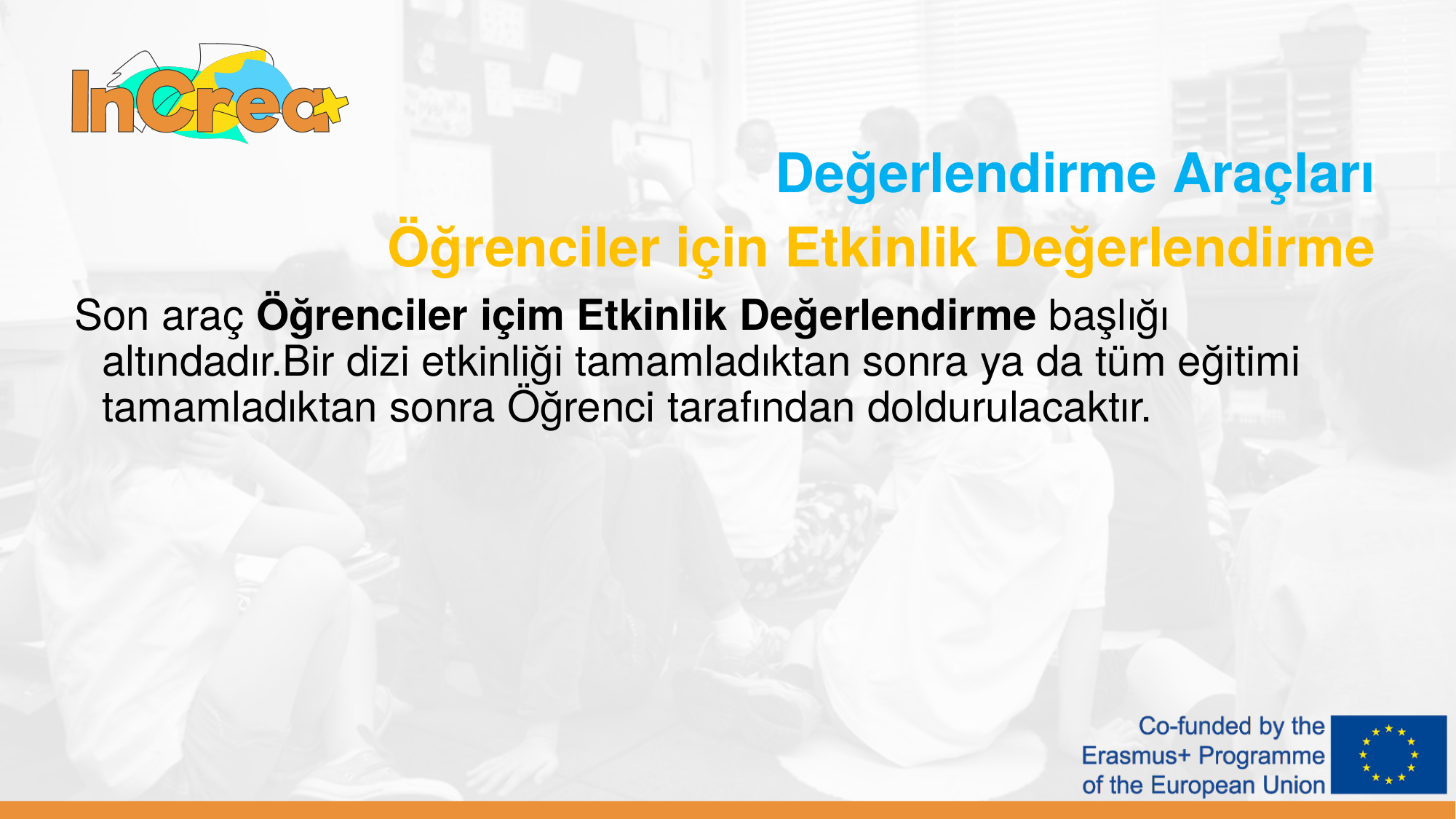

Değerlendirme Araçları
Öğrenciler için Etkinlik Değerlendirme
Son araç Öğrenciler içim Etkinlik Değerlendirme başlığı altındadır.Bir dizi etkinliği tamamladıktan sonra ya da tüm eğitimi tamamladıktan sonra Öğrenci tarafından doldurulacaktır.